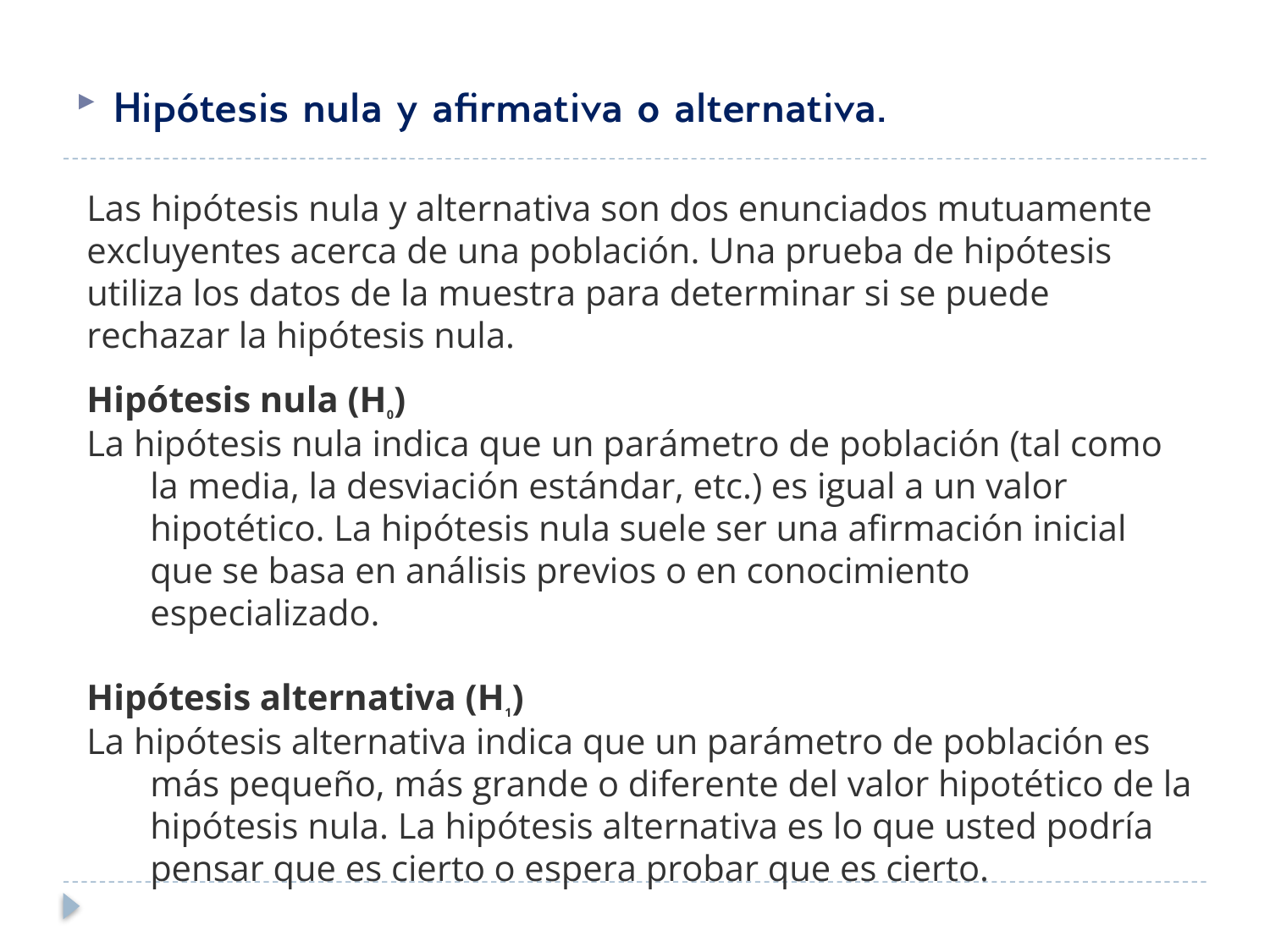

Hipótesis nula y afirmativa o alternativa.
Las hipótesis nula y alternativa son dos enunciados mutuamente excluyentes acerca de una población. Una prueba de hipótesis utiliza los datos de la muestra para determinar si se puede rechazar la hipótesis nula.

Hipótesis nula (H0)
La hipótesis nula indica que un parámetro de población (tal como la media, la desviación estándar, etc.) es igual a un valor hipotético. La hipótesis nula suele ser una afirmación inicial que se basa en análisis previos o en conocimiento especializado.

Hipótesis alternativa (H1)
La hipótesis alternativa indica que un parámetro de población es más pequeño, más grande o diferente del valor hipotético de la hipótesis nula. La hipótesis alternativa es lo que usted podría pensar que es cierto o espera probar que es cierto.